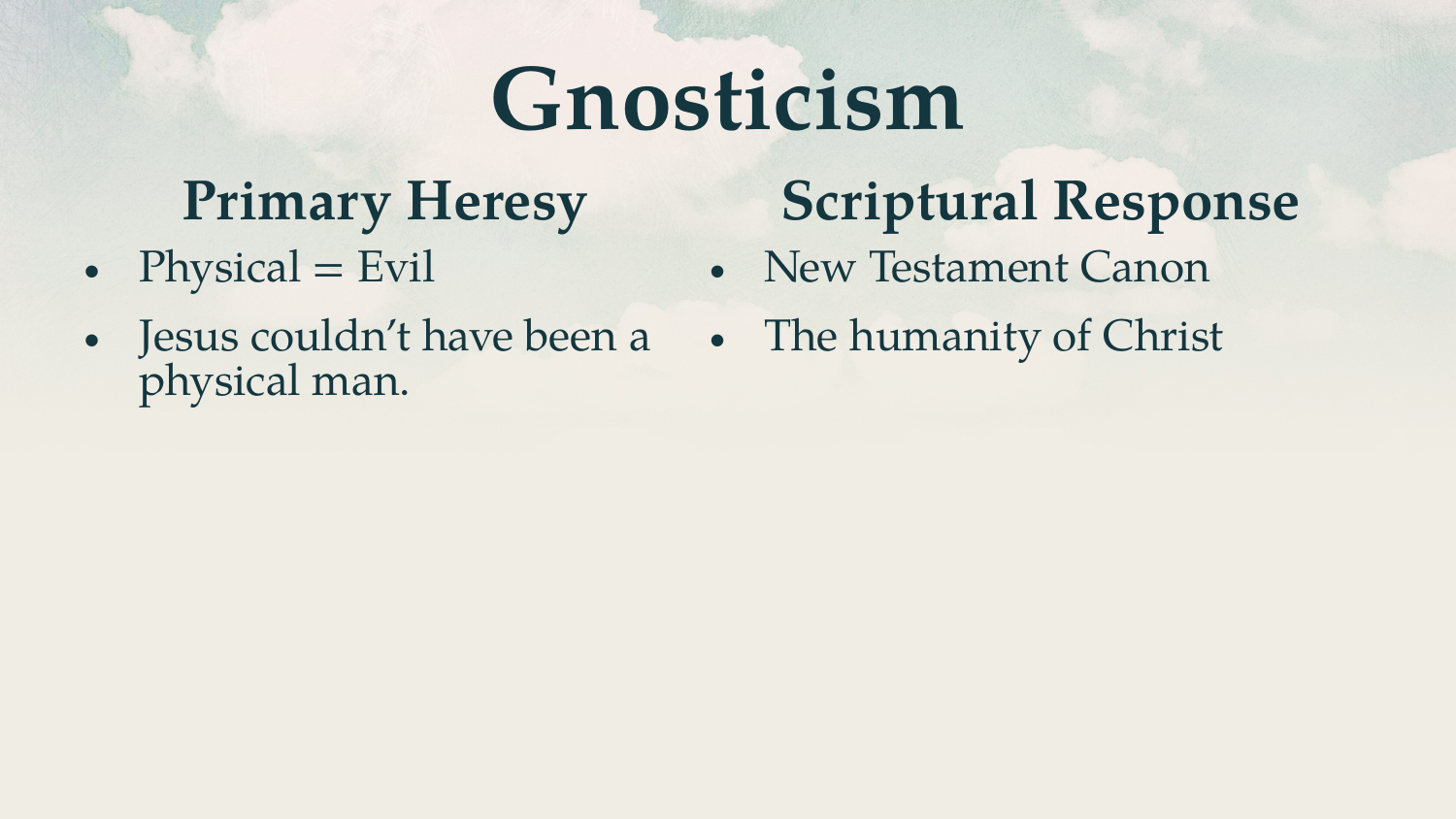

# Gnosticism
| Primary Heresy | Scriptural Response |
| --- | --- |
| Physical = Evil Jesus couldn’t have been a physical man. | New Testament Canon The humanity of Christ |